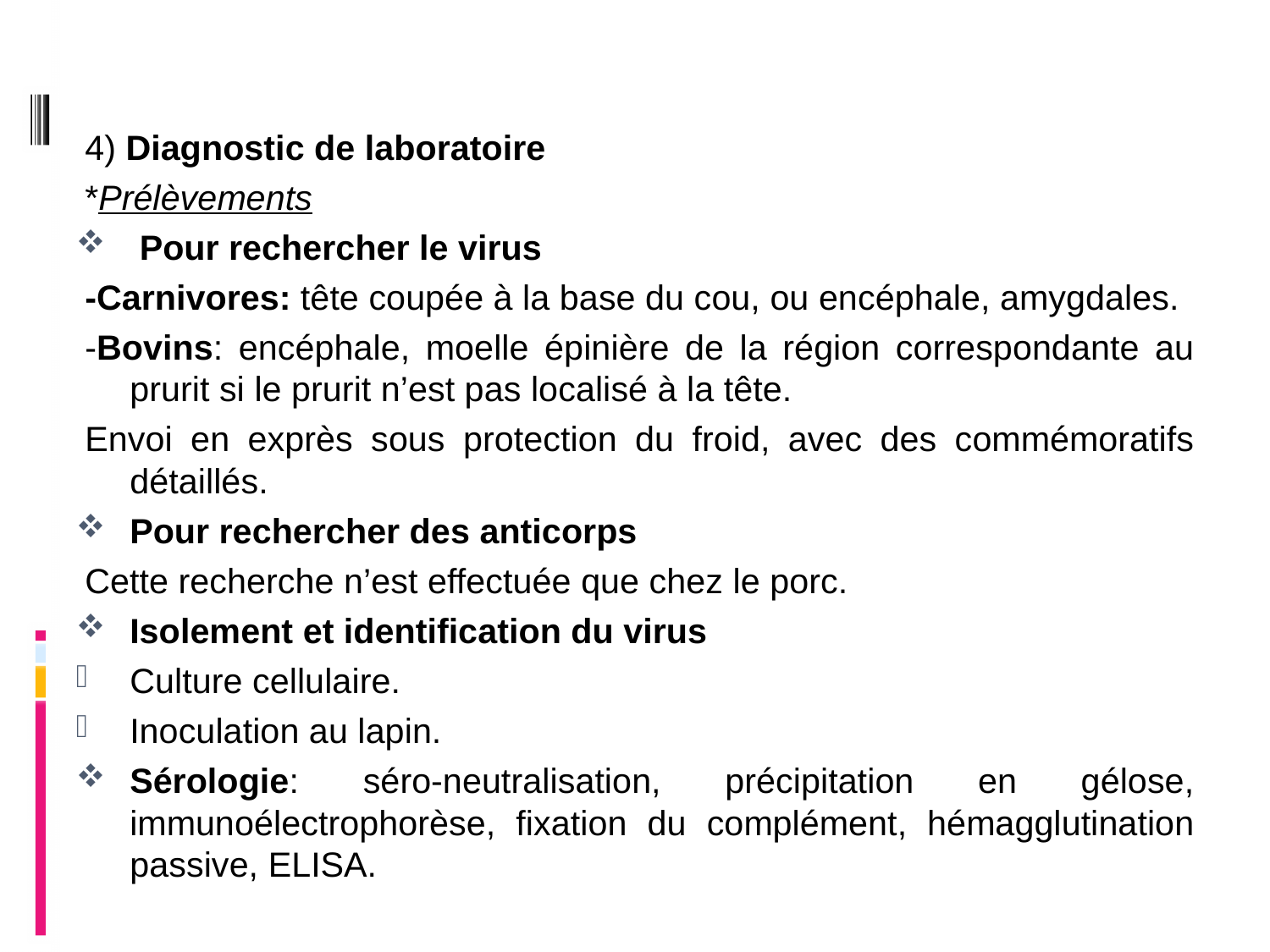

4) Diagnostic de laboratoire
*Prélèvements
 Pour rechercher le virus
-Carnivores: tête coupée à la base du cou, ou encéphale, amygdales.
-Bovins: encéphale, moelle épinière de la région correspondante au prurit si le prurit n’est pas localisé à la tête.
Envoi en exprès sous protection du froid, avec des commémoratifs détaillés.
Pour rechercher des anticorps
Cette recherche n’est effectuée que chez le porc.
Isolement et identification du virus
Culture cellulaire.
Inoculation au lapin.
Sérologie: séro-neutralisation, précipitation en gélose, immunoélectrophorèse, fixation du complément, hémagglutination passive, ELISA.